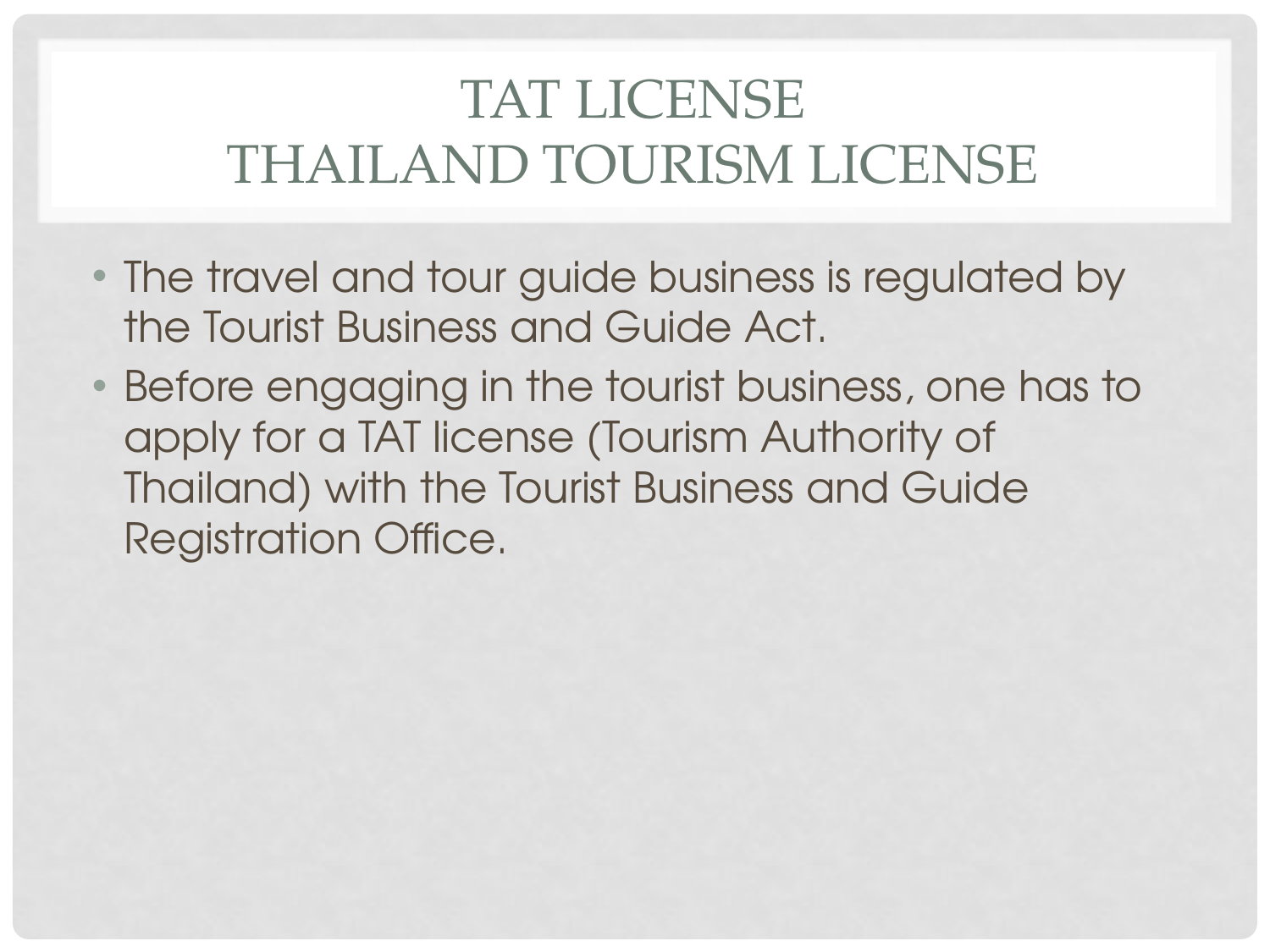

# TAT License Thailand Tourism License
The travel and tour guide business is regulated by the Tourist Business and Guide Act.
Before engaging in the tourist business, one has to apply for a TAT license (Tourism Authority of Thailand) with the Tourist Business and Guide Registration Office.